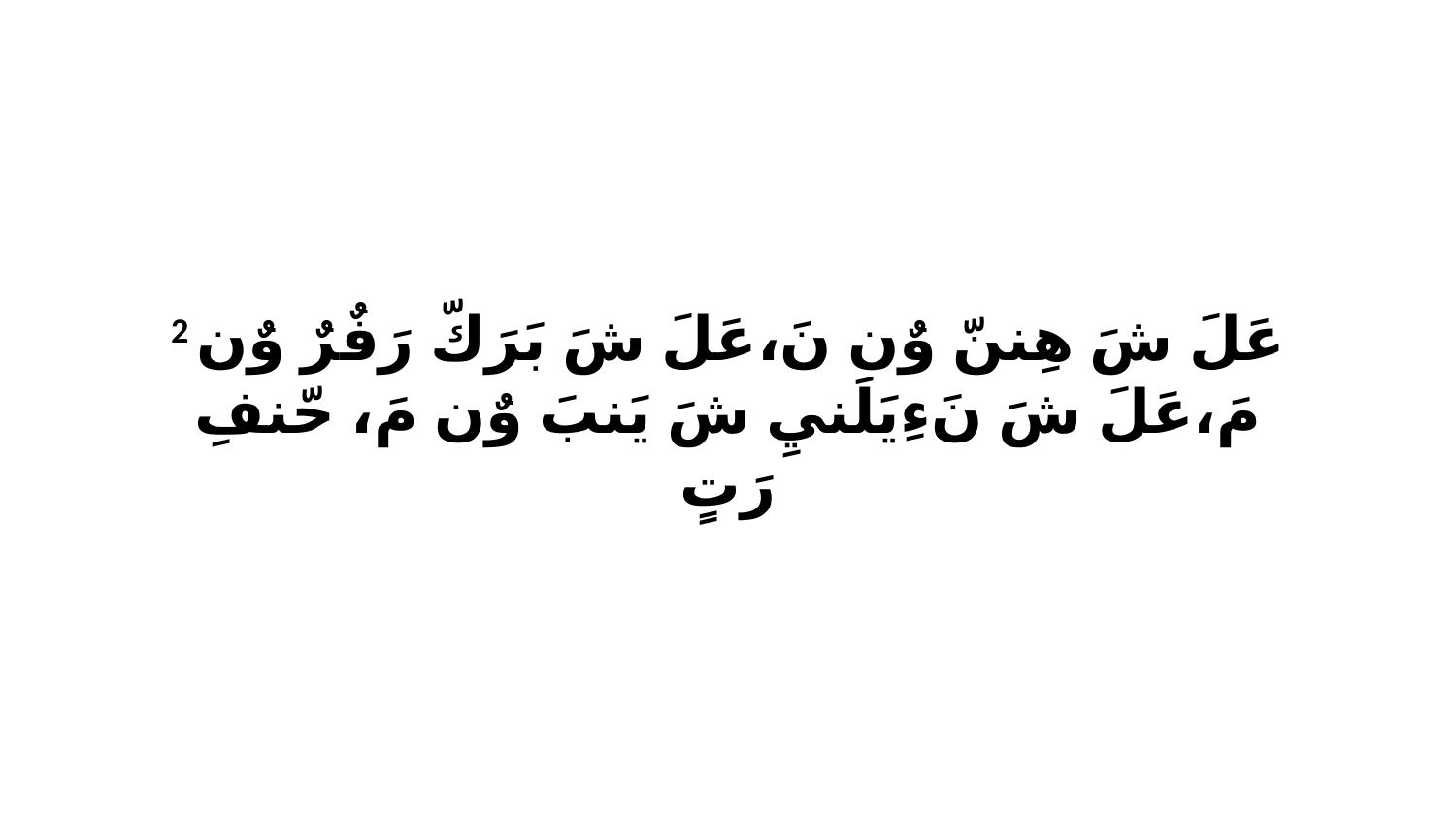

2 عَلَ شَ هِننّ وٌن نَ،عَلَ شَ بَرَكّ رَفٌرٌ وٌن مَ،عَلَ شَ نَءِيَلَنيِ شَ يَنبَ وٌن مَ، حّنفِ رَتٍ